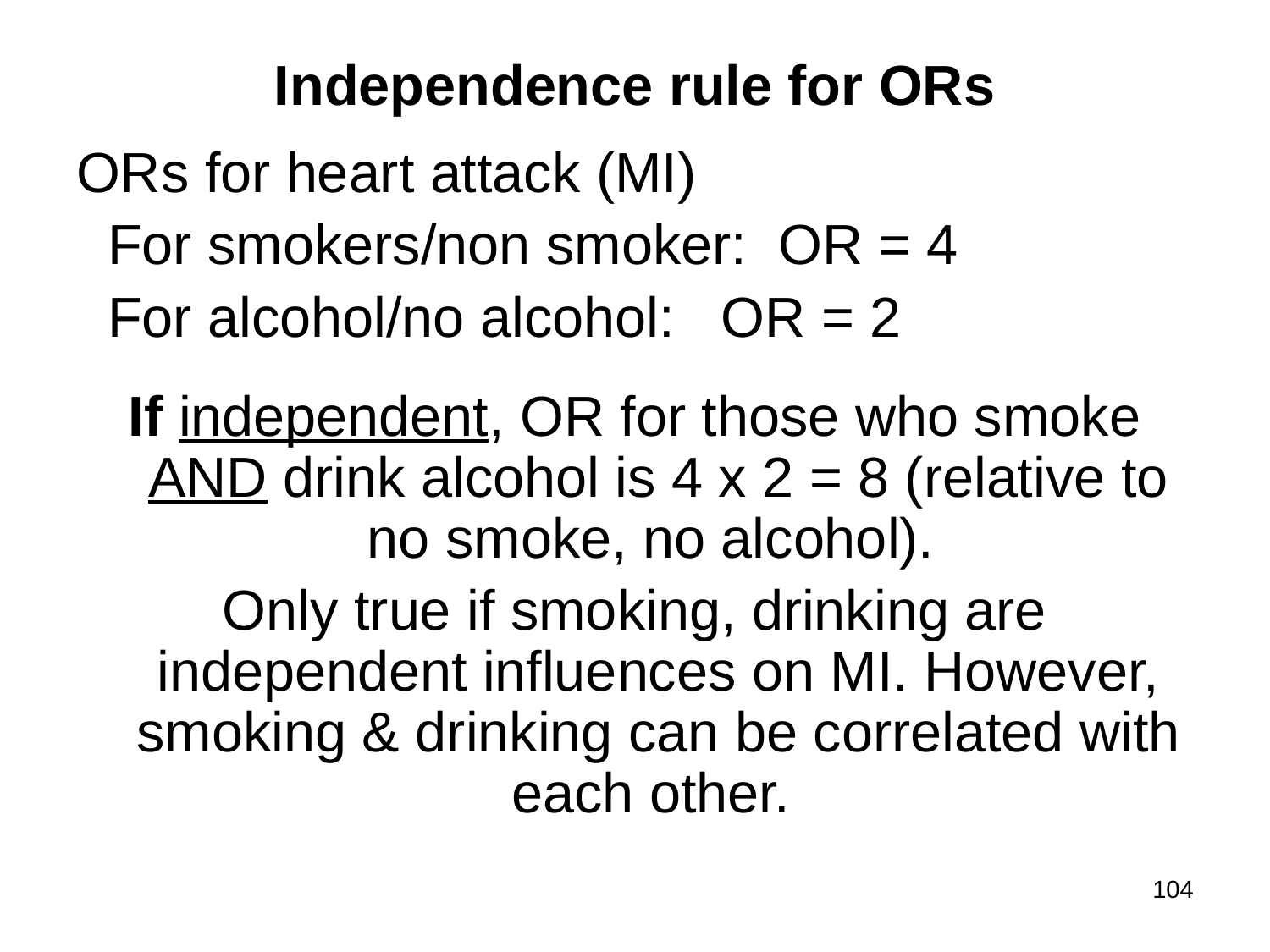

# Independence rule for ORs
ORs for heart attack (MI)
  For smokers/non smoker:  OR = 4
  For alcohol/no alcohol:   OR = 2

If independent, OR for those who smoke AND drink alcohol is 4 x 2 = 8 (relative to no smoke, no alcohol).
Only true if smoking, drinking are independent influences on MI. However, smoking & drinking can be correlated with each other.
104